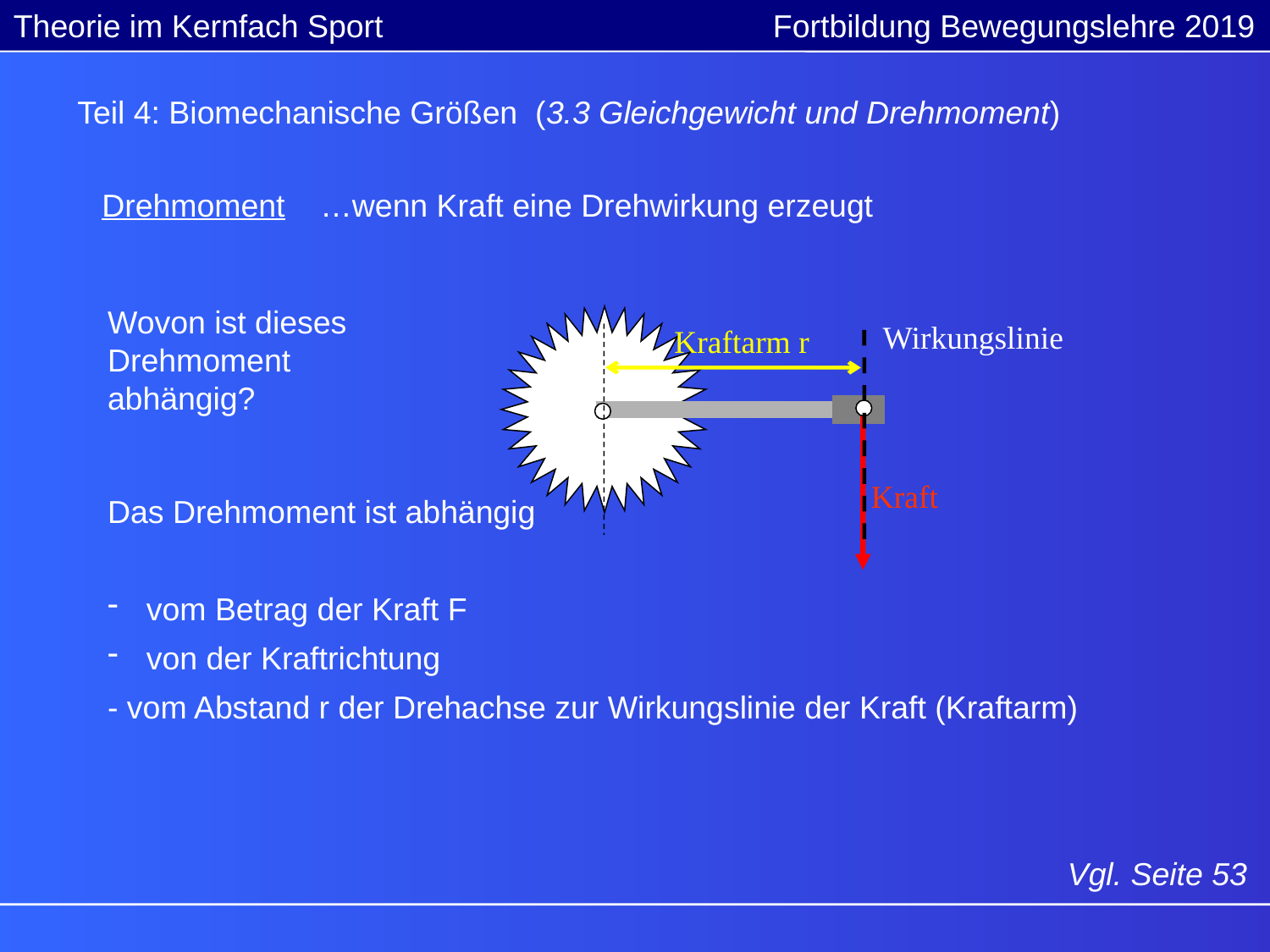

Teil 4: Biomechanische Größen  (3.3 Gleichgewicht und Drehmoment)
Drehmoment    …wenn Kraft eine Drehwirkung erzeugt
Wovon ist dieses Drehmoment abhängig?

Kraft

Wirkungslinie
Kraftarm r

Das Drehmoment ist abhängig

 vom Betrag der Kraft F
 von der Kraftrichtung
- vom Abstand r der Drehachse zur Wirkungslinie der Kraft (Kraftarm)
Vgl. Seite 53